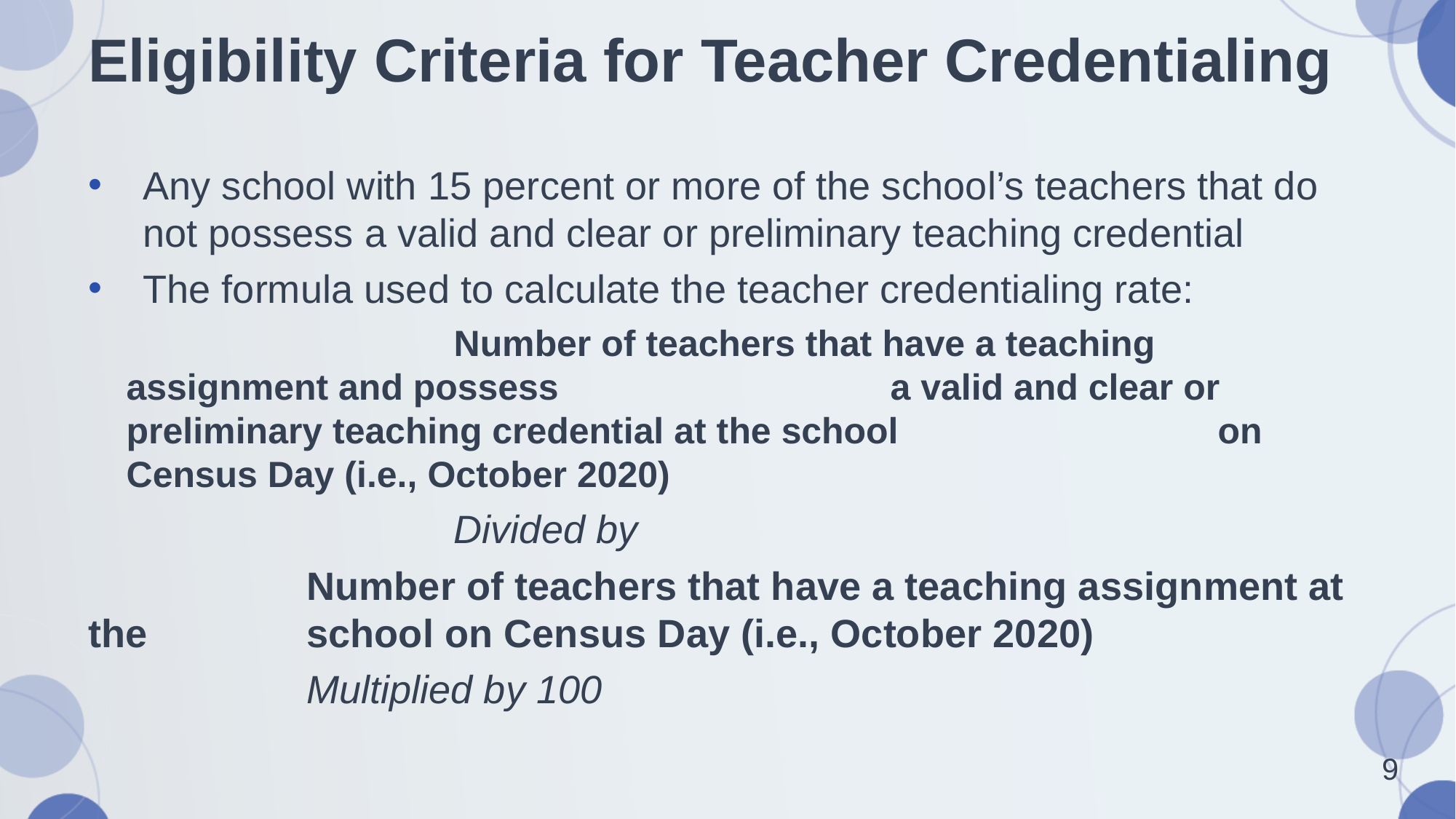

9
# Eligibility Criteria for Teacher Credentialing
Any school with 15 percent or more of the school’s teachers that do not possess a valid and clear or preliminary teaching credential
The formula used to calculate the teacher credentialing rate:
			Number of teachers that have a teaching assignment and possess 			a valid and clear or preliminary teaching credential at the school 			on Census Day (i.e., October 2020)
			Divided by
		Number of teachers that have a teaching assignment at the 		school on Census Day (i.e., October 2020)
		Multiplied by 100